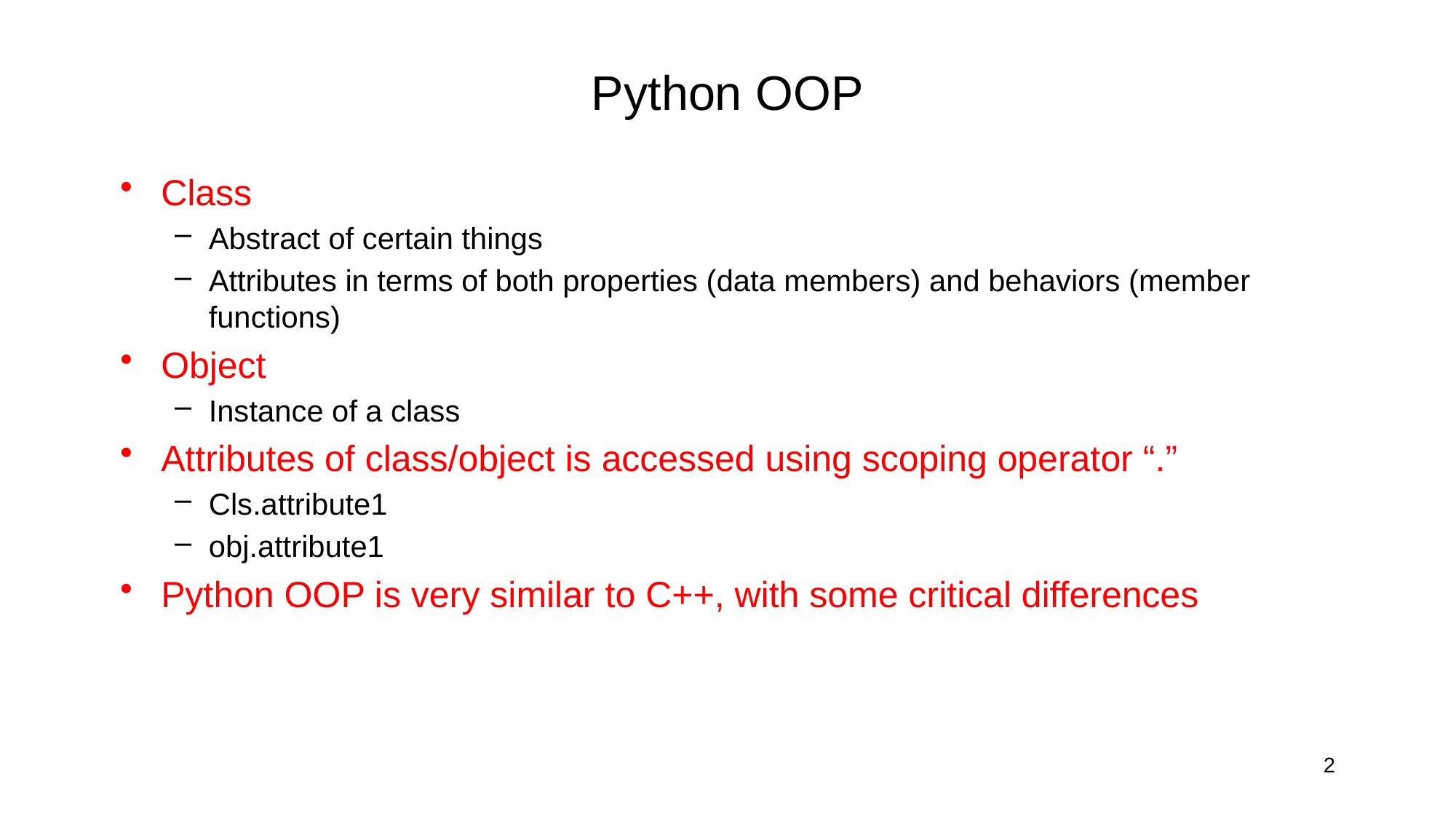

# Python OOP
Class
Abstract of certain things
Attributes in terms of both properties (data members) and behaviors (member functions)
Object
Instance of a class
Attributes of class/object is accessed using scoping operator “.”
Cls.attribute1
obj.attribute1
Python OOP is very similar to C++, with some critical differences
2